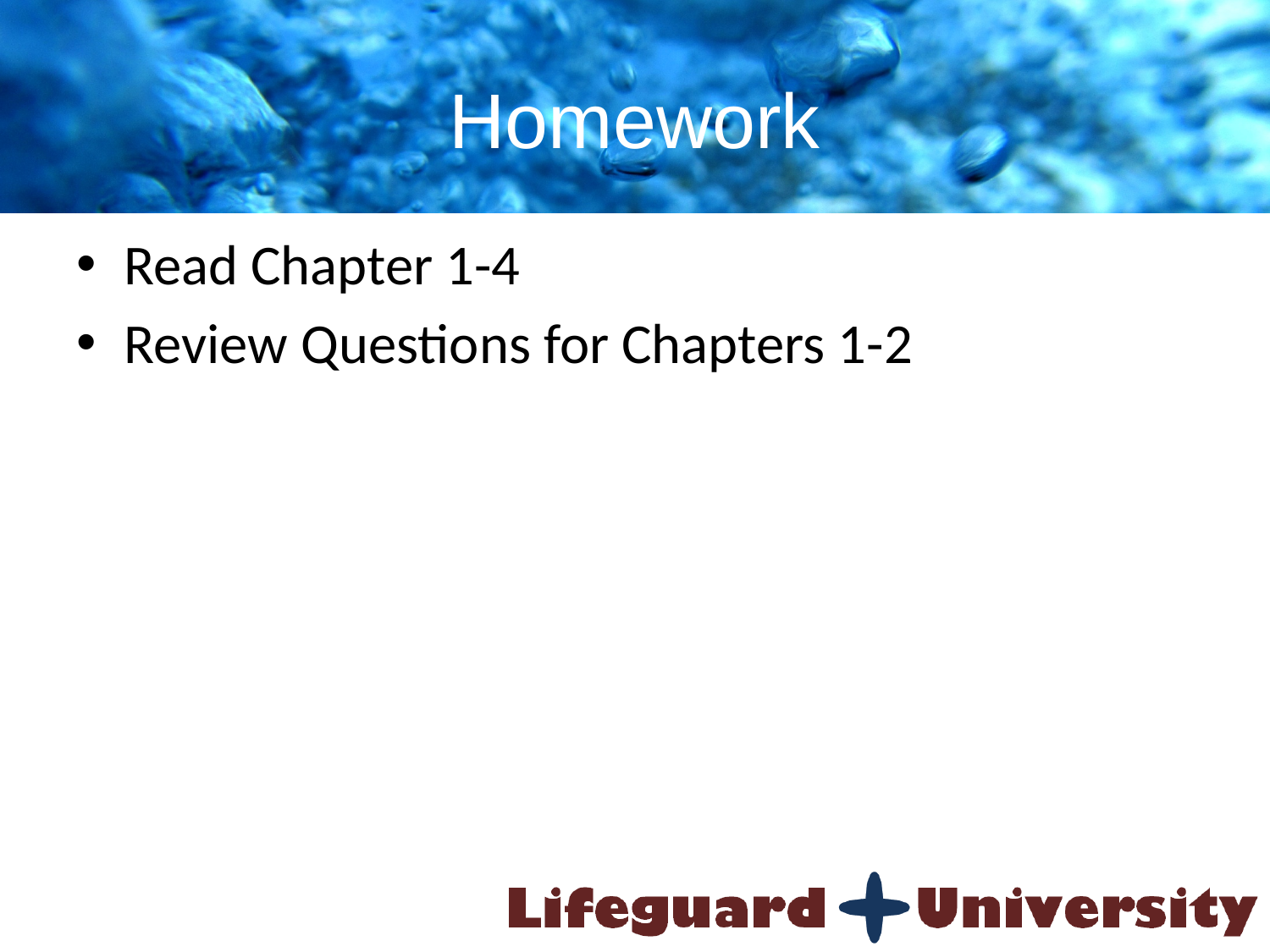

# Homework
Read Chapter 1-4
Review Questions for Chapters 1-2